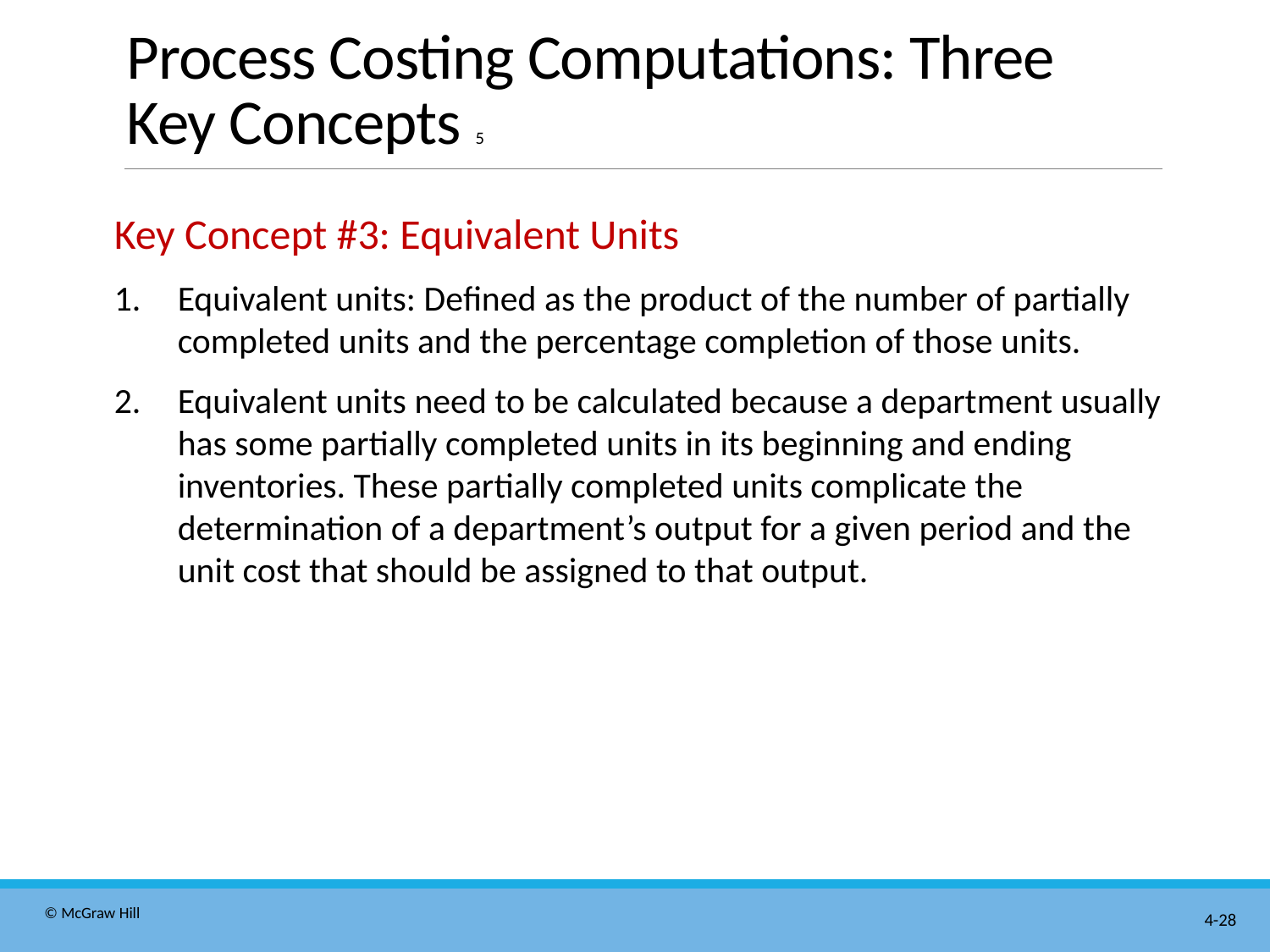

# Process Costing Computations: Three Key Concepts 5
Key Concept #3: Equivalent Units
1. 	Equivalent units: Defined as the product of the number of partially completed units and the percentage completion of those units.
2. 	Equivalent units need to be calculated because a department usually has some partially completed units in its beginning and ending inventories. These partially completed units complicate the determination of a department’s output for a given period and the unit cost that should be assigned to that output.